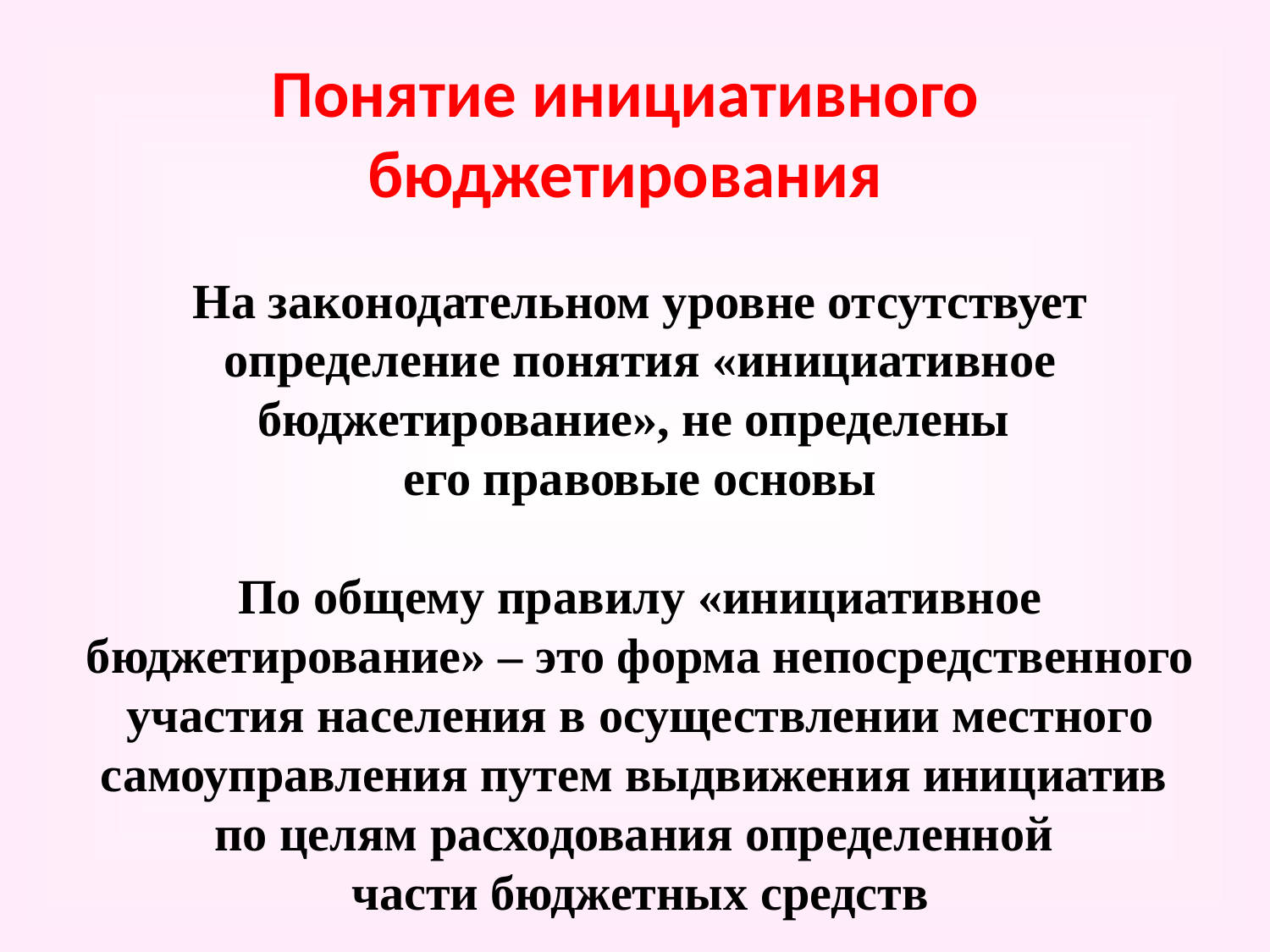

Понятие инициативного бюджетирования
#
На законодательном уровне отсутствует определение понятия «инициативное бюджетирование», не определены
его правовые основы

По общему правилу «инициативное бюджетирование» – это форма непосредственного участия населения в осуществлении местного самоуправления путем выдвижения инициатив
по целям расходования определенной
части бюджетных средств